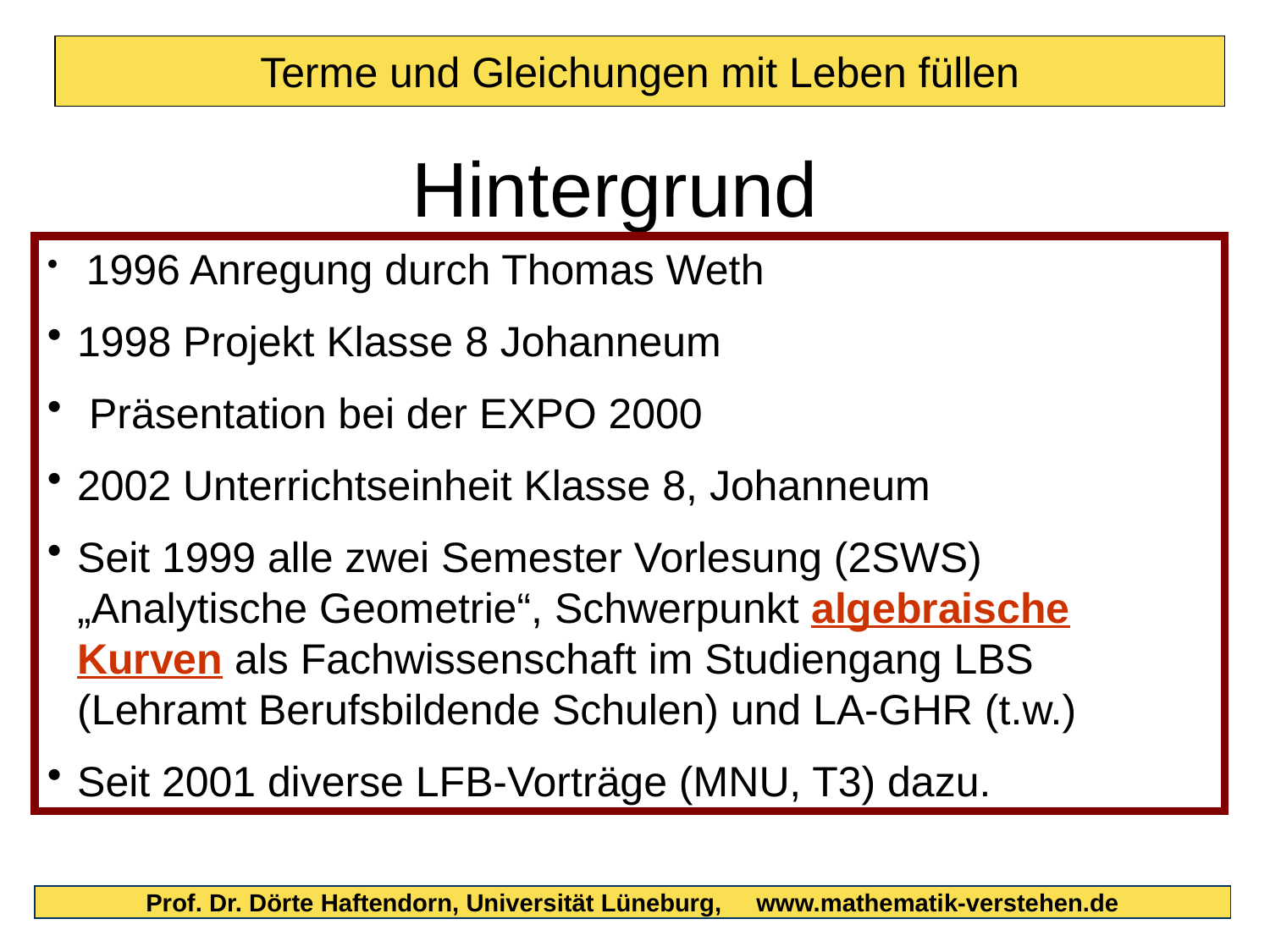

Terme und Gleichungen mit Leben füllen
# Hintergrund
 1996 Anregung durch Thomas Weth
1998 Projekt Klasse 8 Johanneum
 Präsentation bei der EXPO 2000
2002 Unterrichtseinheit Klasse 8, Johanneum
Seit 1999 alle zwei Semester Vorlesung (2SWS) „Analytische Geometrie“, Schwerpunkt algebraische Kurven als Fachwissenschaft im Studiengang LBS (Lehramt Berufsbildende Schulen) und LA-GHR (t.w.)
Seit 2001 diverse LFB-Vorträge (MNU, T3) dazu.

Prof. Dr. Dörte Haftendorn, Universität Lüneburg,     www.mathematik-verstehen.de